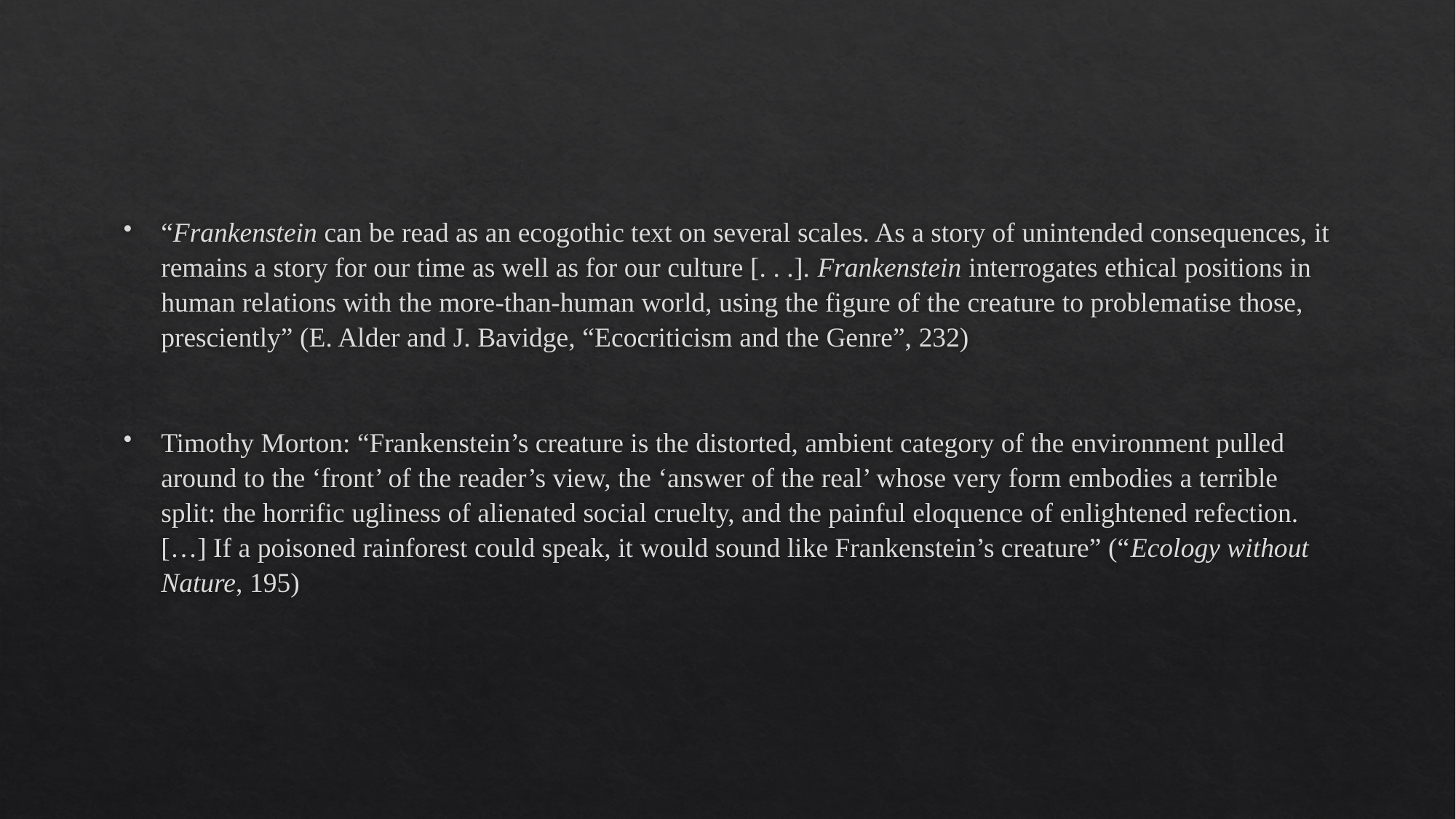

#
“Frankenstein can be read as an ecogothic text on several scales. As a story of unintended consequences, it remains a story for our time as well as for our culture [. . .]. Frankenstein interrogates ethical positions in human relations with the more-than-human world, using the figure of the creature to problematise those, presciently” (E. Alder and J. Bavidge, “Ecocriticism and the Genre”, 232)

Timothy Morton: “Frankenstein’s creature is the distorted, ambient category of the environment pulled around to the ‘front’ of the reader’s view, the ‘answer of the real’ whose very form embodies a terrible split: the horrific ugliness of alienated social cruelty, and the painful eloquence of enlightened refection. […] If a poisoned rainforest could speak, it would sound like Frankenstein’s creature” (“Ecology without Nature, 195)